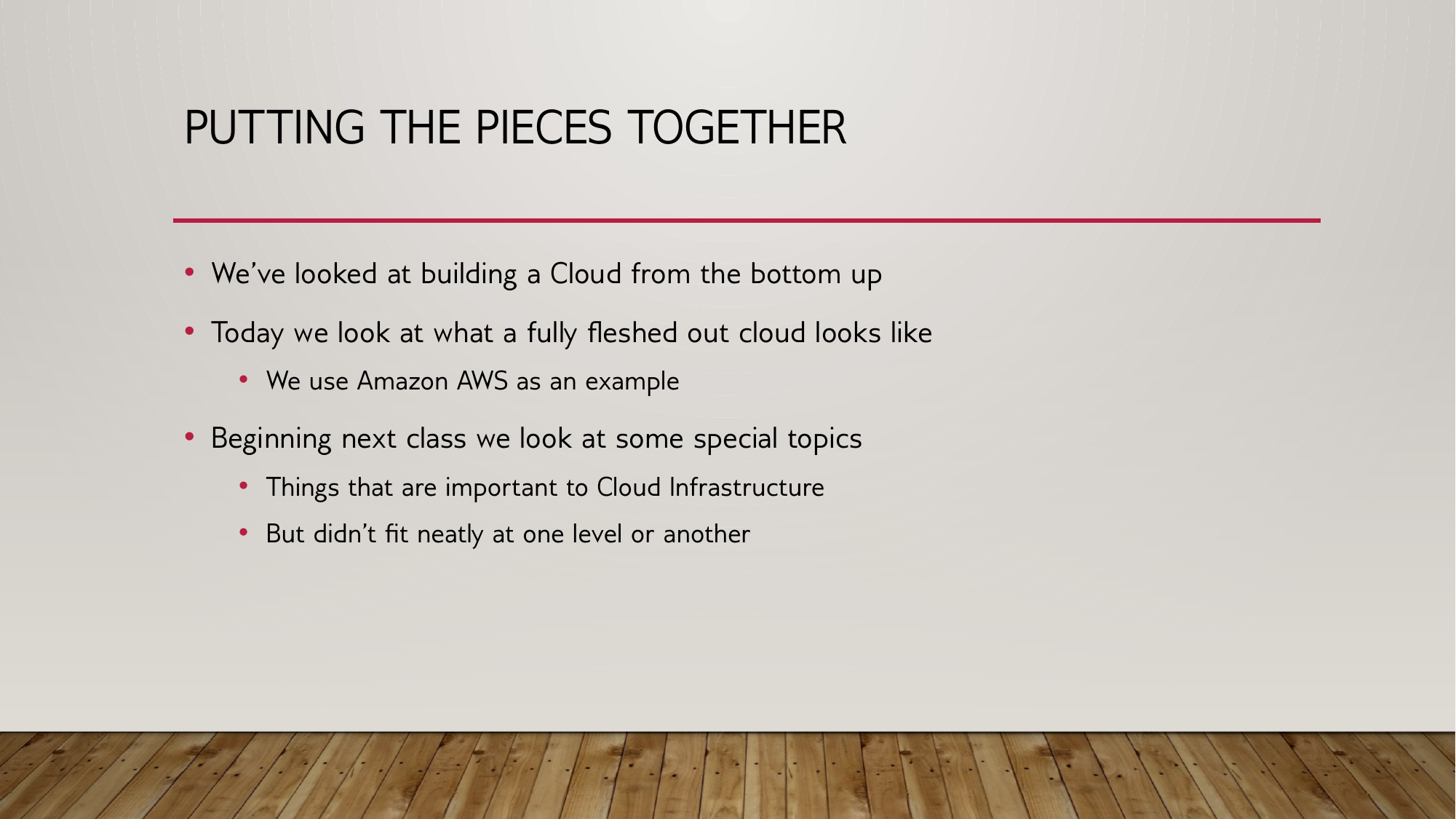

# Putting the Pieces Together
We’ve looked at building a Cloud from the bottom up
Today we look at what a fully fleshed out cloud looks like
We use Amazon AWS as an example
Beginning next class we look at some special topics
Things that are important to Cloud Infrastructure
But didn’t fit neatly at one level or another